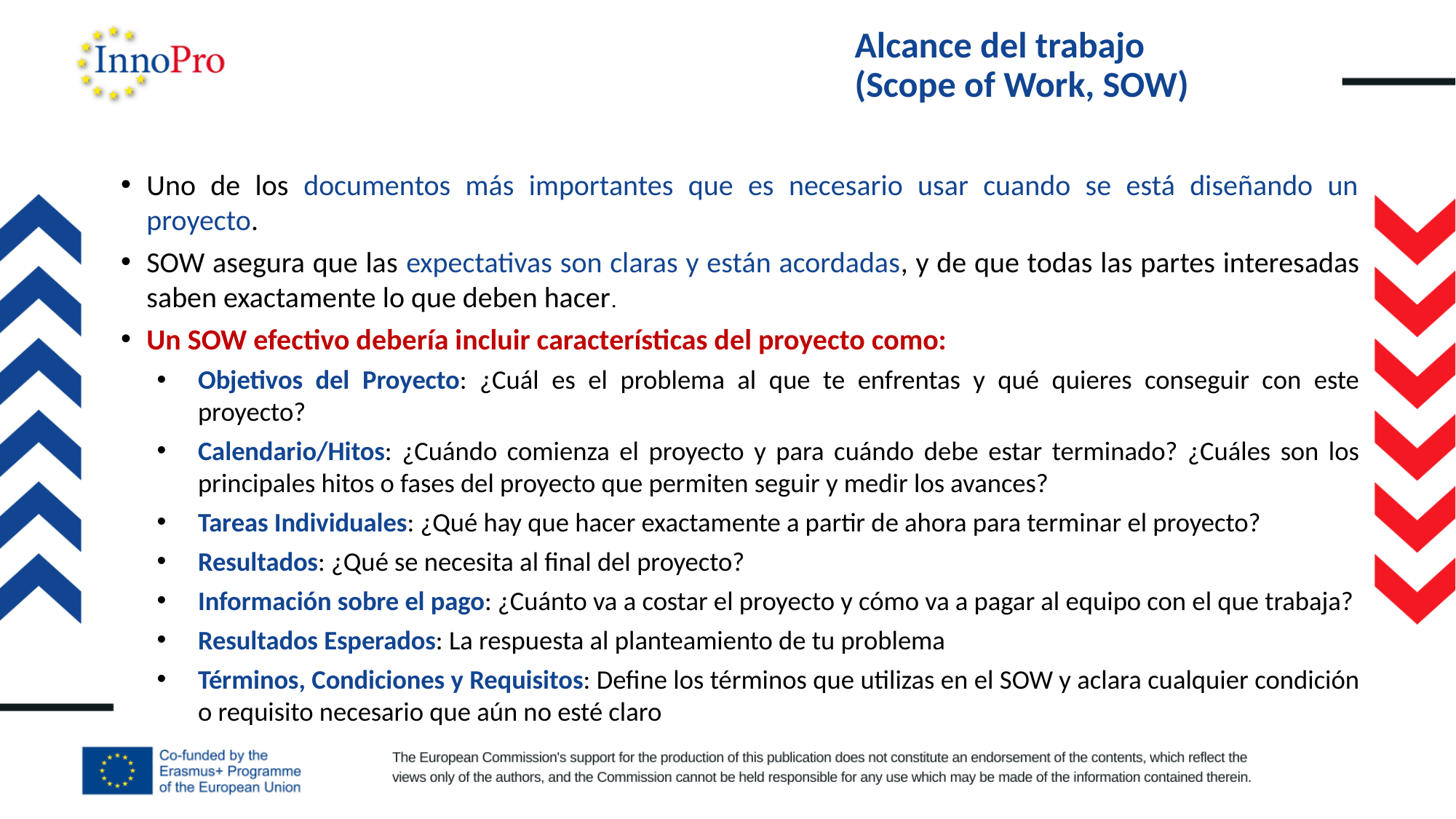

# Alcance del trabajo (Scope of Work, SOW)
Uno de los documentos más importantes que es necesario usar cuando se está diseñando un proyecto.
SOW asegura que las expectativas son claras y están acordadas, y de que todas las partes interesadas saben exactamente lo que deben hacer.
Un SOW efectivo debería incluir características del proyecto como:
Objetivos del Proyecto: ¿Cuál es el problema al que te enfrentas y qué quieres conseguir con este proyecto?
Calendario/Hitos: ¿Cuándo comienza el proyecto y para cuándo debe estar terminado? ¿Cuáles son los principales hitos o fases del proyecto que permiten seguir y medir los avances?
Tareas Individuales: ¿Qué hay que hacer exactamente a partir de ahora para terminar el proyecto?
Resultados: ¿Qué se necesita al final del proyecto?
Información sobre el pago: ¿Cuánto va a costar el proyecto y cómo va a pagar al equipo con el que trabaja?
Resultados Esperados: La respuesta al planteamiento de tu problema
Términos, Condiciones y Requisitos: Define los términos que utilizas en el SOW y aclara cualquier condición o requisito necesario que aún no esté claro